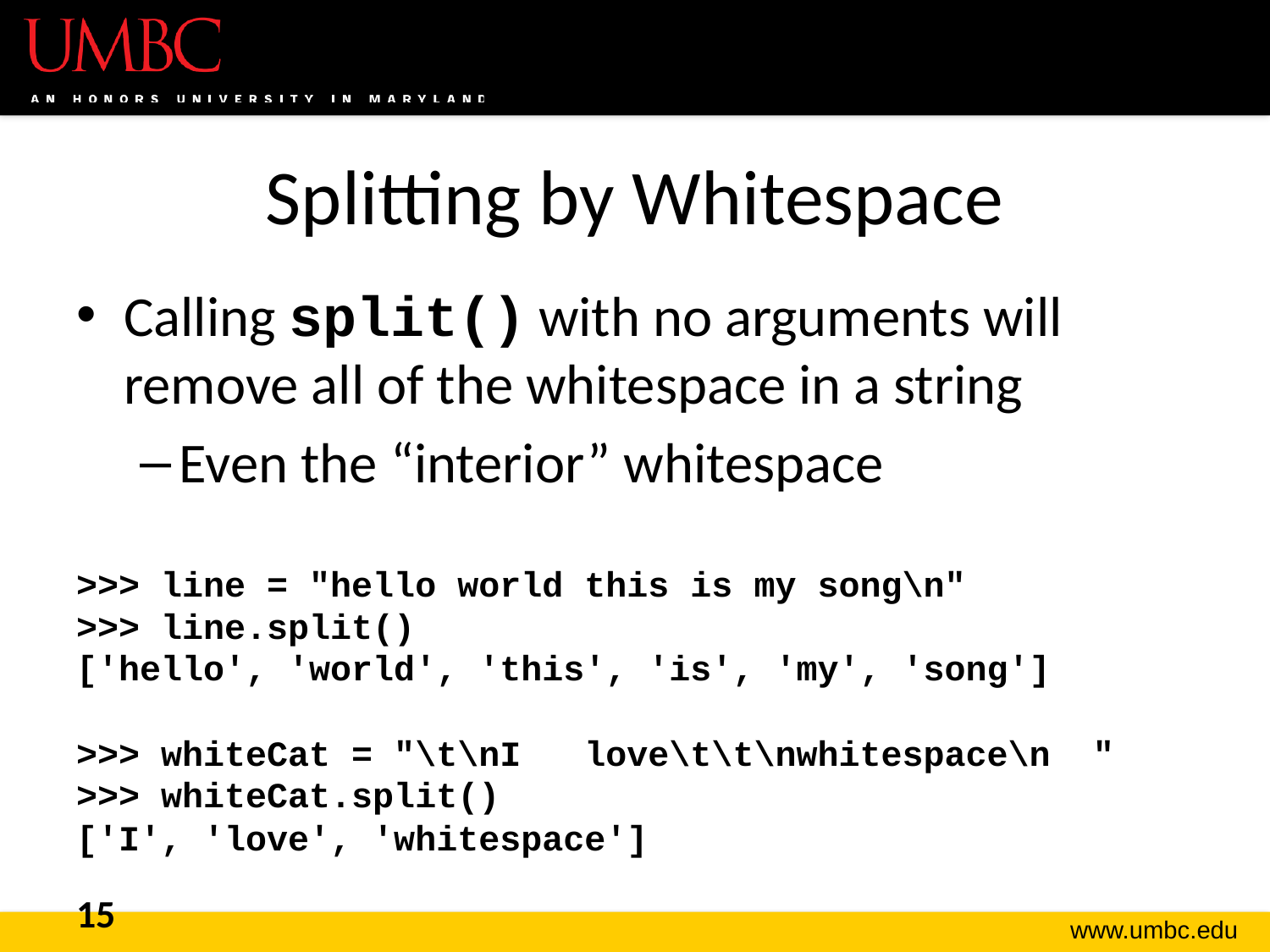

# Splitting by Whitespace
Calling split() with no arguments will remove all of the whitespace in a string
Even the “interior” whitespace

>>> line = "hello world this is my song\n"
>>> line.split()
['hello', 'world', 'this', 'is', 'my', 'song']

>>> whiteCat = "\t\nI   love\t\t\nwhitespace\n  "
>>> whiteCat.split()
['I', 'love', 'whitespace']

15